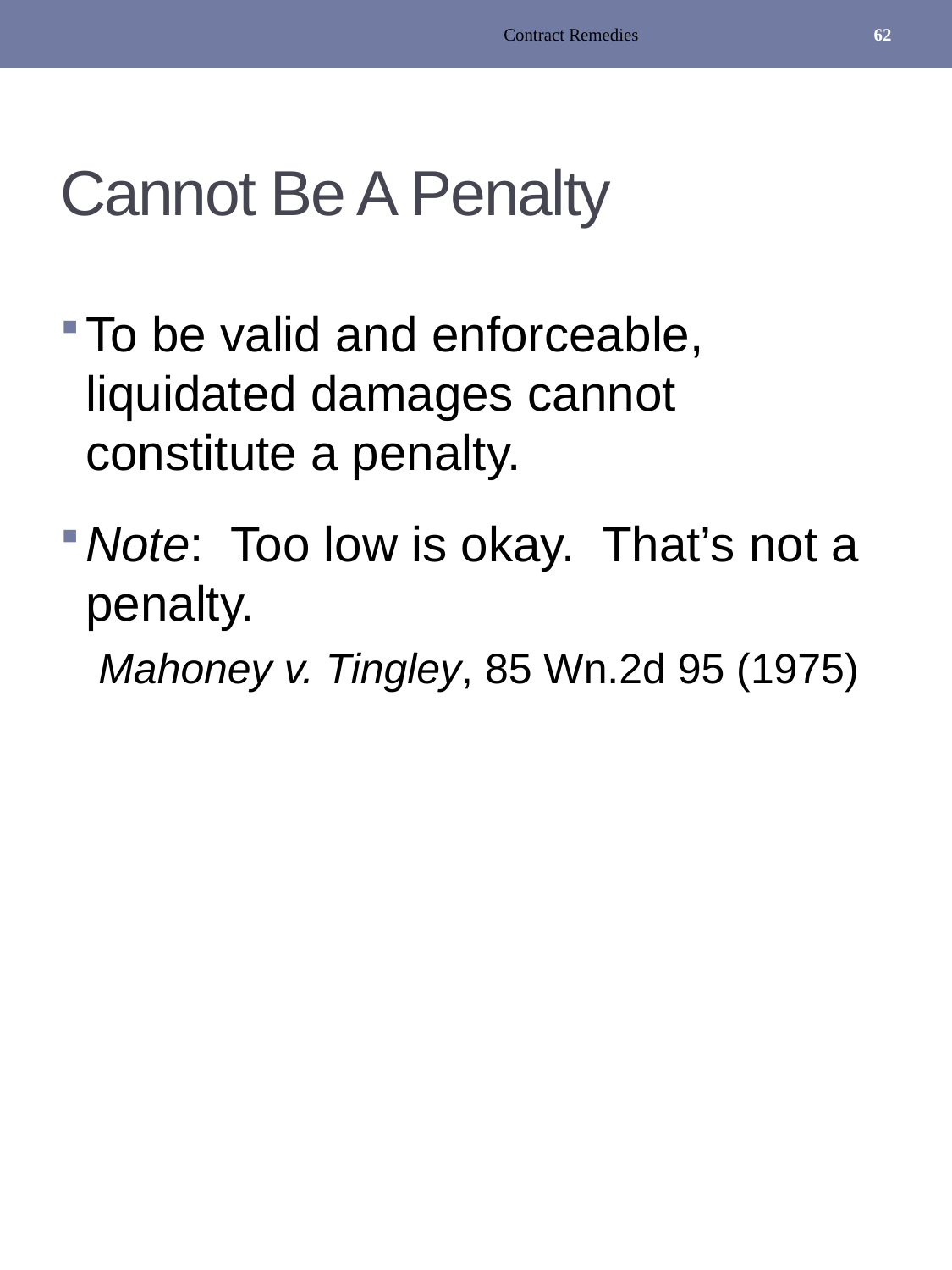

Contract Remedies
62
# Cannot Be A Penalty
To be valid and enforceable, liquidated damages cannot constitute a penalty.
Note:  Too low is okay.  That’s not a penalty.
Mahoney v. Tingley, 85 Wn.2d 95 (1975)